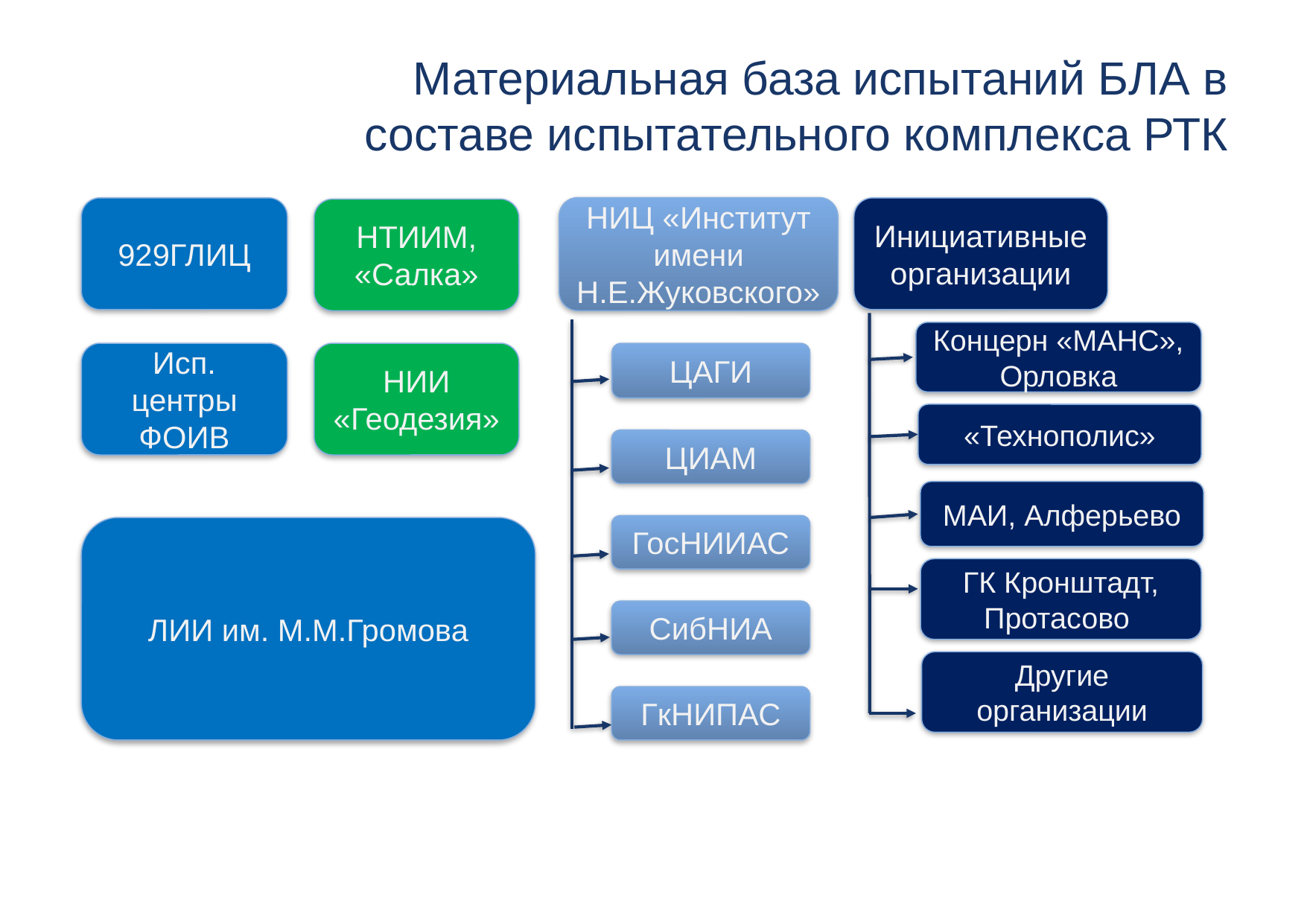

# Материальная база испытаний БЛА в составе испытательного комплекса РТК
НИЦ «Институт имени Н.Е.Жуковского»
929ГЛИЦ
Инициативные организации
НТИИМ,
«Салка»
Концерн «МАНС», Орловка
Исп. центры ФОИВ
НИИ «Геодезия»
ЦАГИ
«Технополис»
ЦИАМ
МАИ, Алферьево
ГосНИИАС
ЛИИ им. М.М.Громова
ГК Кронштадт, Протасово
СибНИА
Другие организации
ГкНИПАС